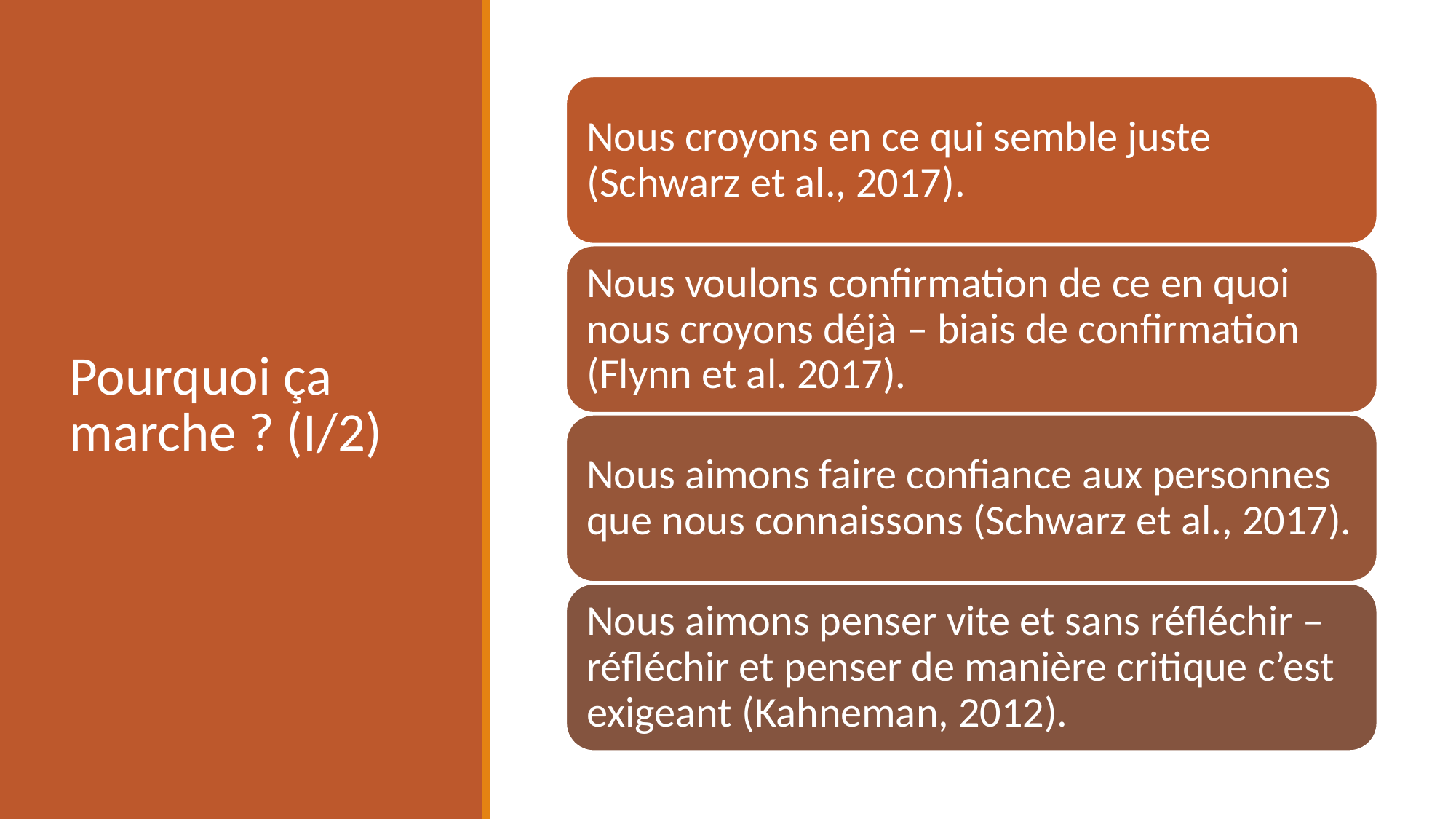

# Pourquoi ça marche ? (I/2)

Nous croyons en ce qui semble juste (Schwarz et al., 2017).

Nous voulons confirmation de ce en quoi nous croyons déjà – biais de confirmation   (Flynn et al. 2017).

Nous aimons faire confiance aux personnes que nous connaissons (Schwarz et al., 2017).

Nous aimons penser vite et sans réfléchir –  réfléchir et penser de manière critique c’est exigeant (Kahneman, 2012).